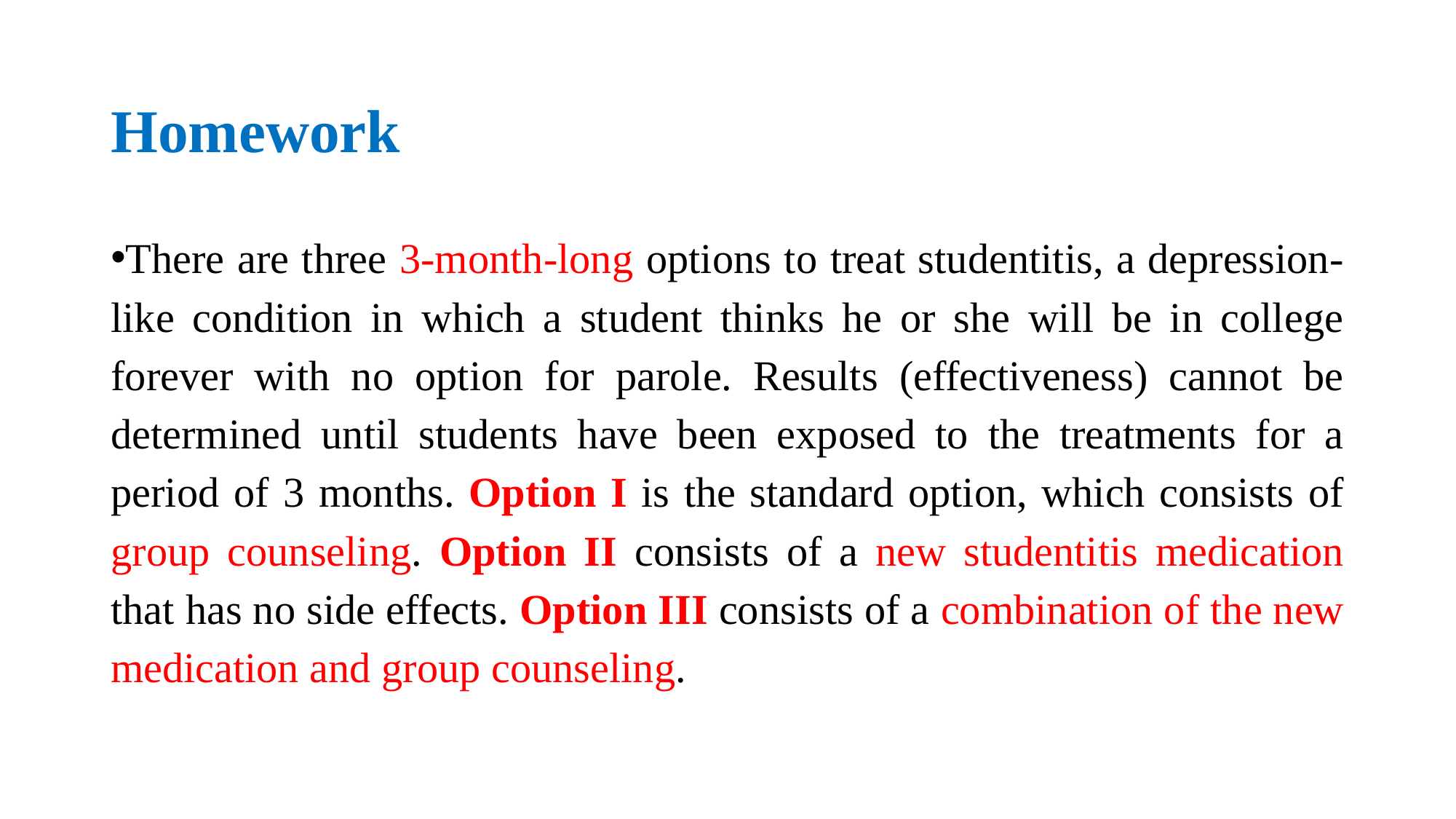

# Homework
There are three 3-month-long options to treat studentitis, a depression-like condition in which a student thinks he or she will be in college forever with no option for parole. Results (effectiveness) cannot be determined until students have been exposed to the treatments for a period of 3 months. Option I is the standard option, which consists of group counseling. Option II consists of a new studentitis medication that has no side effects. Option III consists of a combination of the new medication and group counseling.